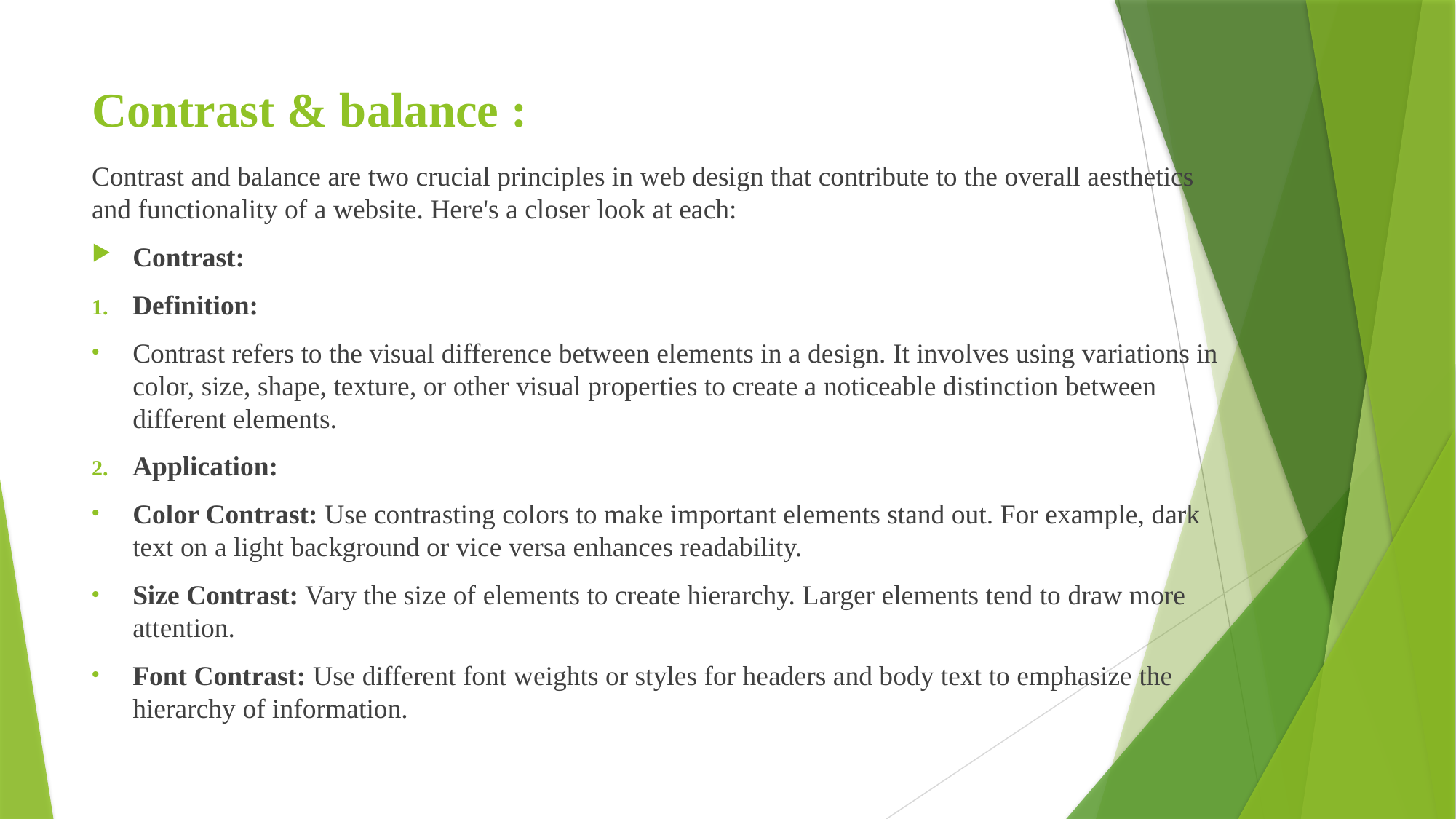

# Contrast & balance :
Contrast and balance are two crucial principles in web design that contribute to the overall aesthetics and functionality of a website. Here's a closer look at each:
Contrast:
Definition:
Contrast refers to the visual difference between elements in a design. It involves using variations in color, size, shape, texture, or other visual properties to create a noticeable distinction between different elements.
Application:
Color Contrast: Use contrasting colors to make important elements stand out. For example, dark text on a light background or vice versa enhances readability.
Size Contrast: Vary the size of elements to create hierarchy. Larger elements tend to draw more attention.
Font Contrast: Use different font weights or styles for headers and body text to emphasize the hierarchy of information.